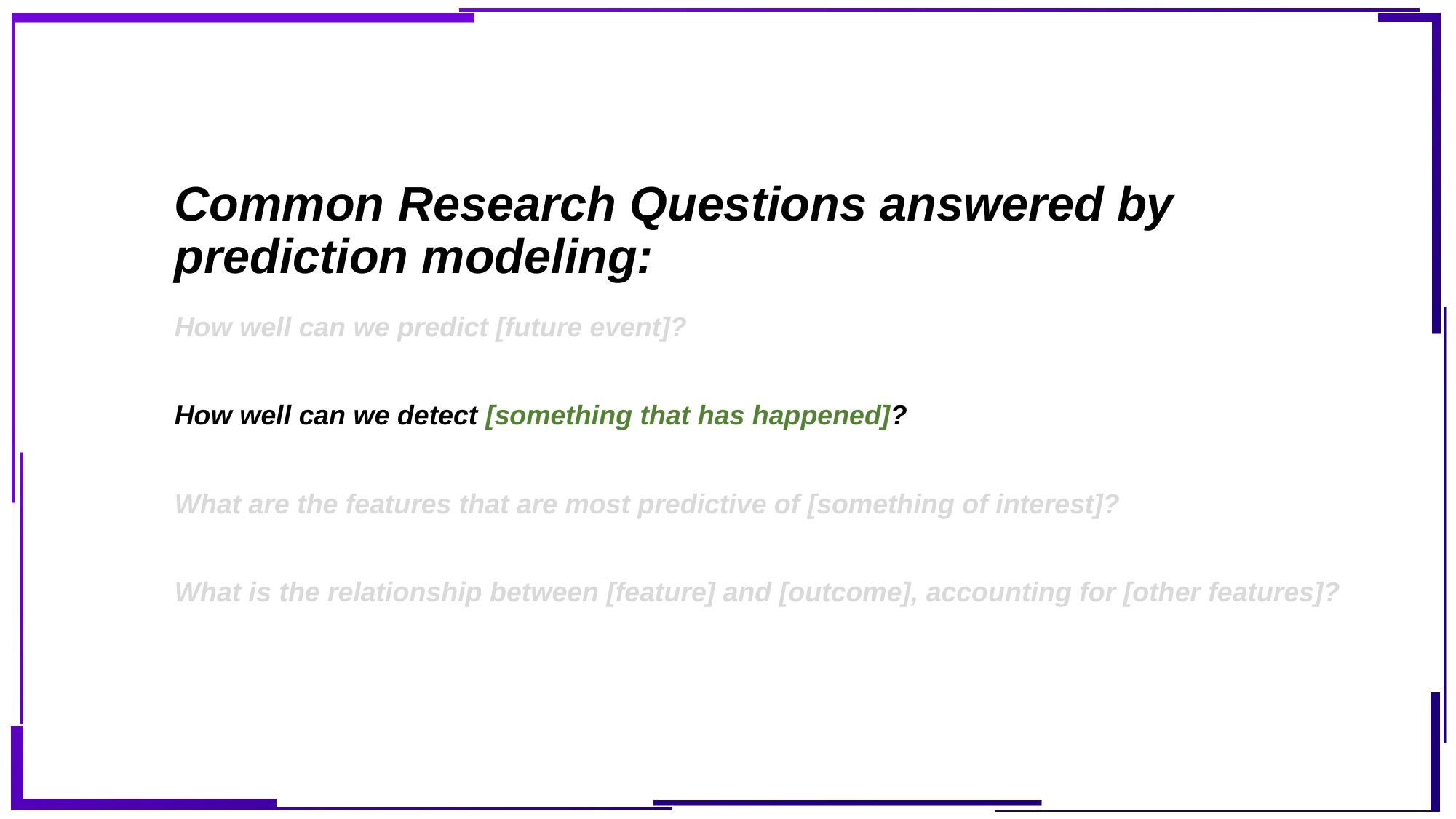

# Common Research Questions answered by prediction modeling: How well can we predict [future event]? How well can we detect [something that has happened]? What are the features that are most predictive of [something of interest]? What is the relationship between [feature] and [outcome], accounting for [other features]?